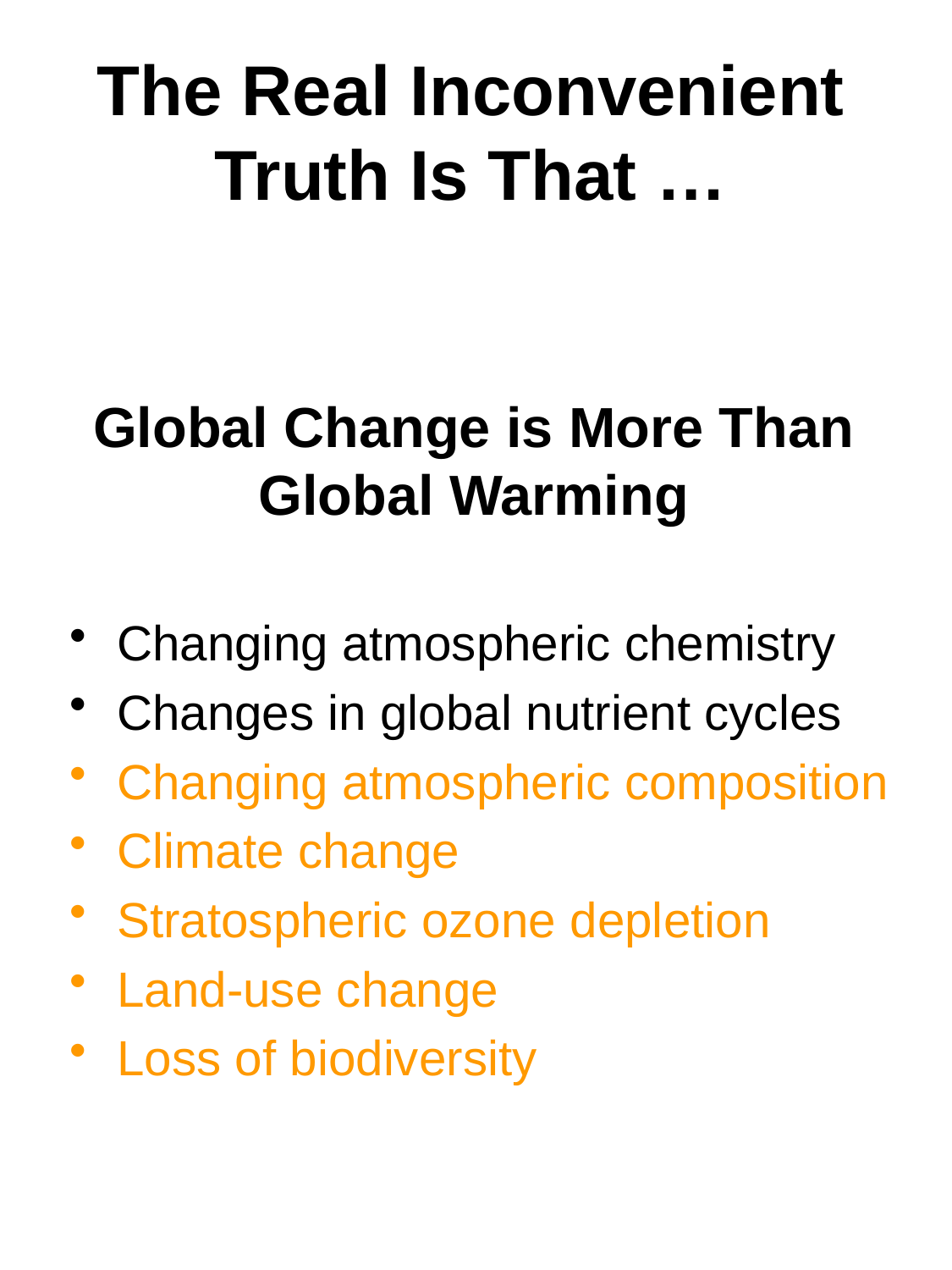

The Real Inconvenient Truth Is That …
Global Change is More Than Global Warming
Changing atmospheric chemistry
Changes in global nutrient cycles
Changing atmospheric composition
Climate change
Stratospheric ozone depletion
Land-use change
Loss of biodiversity